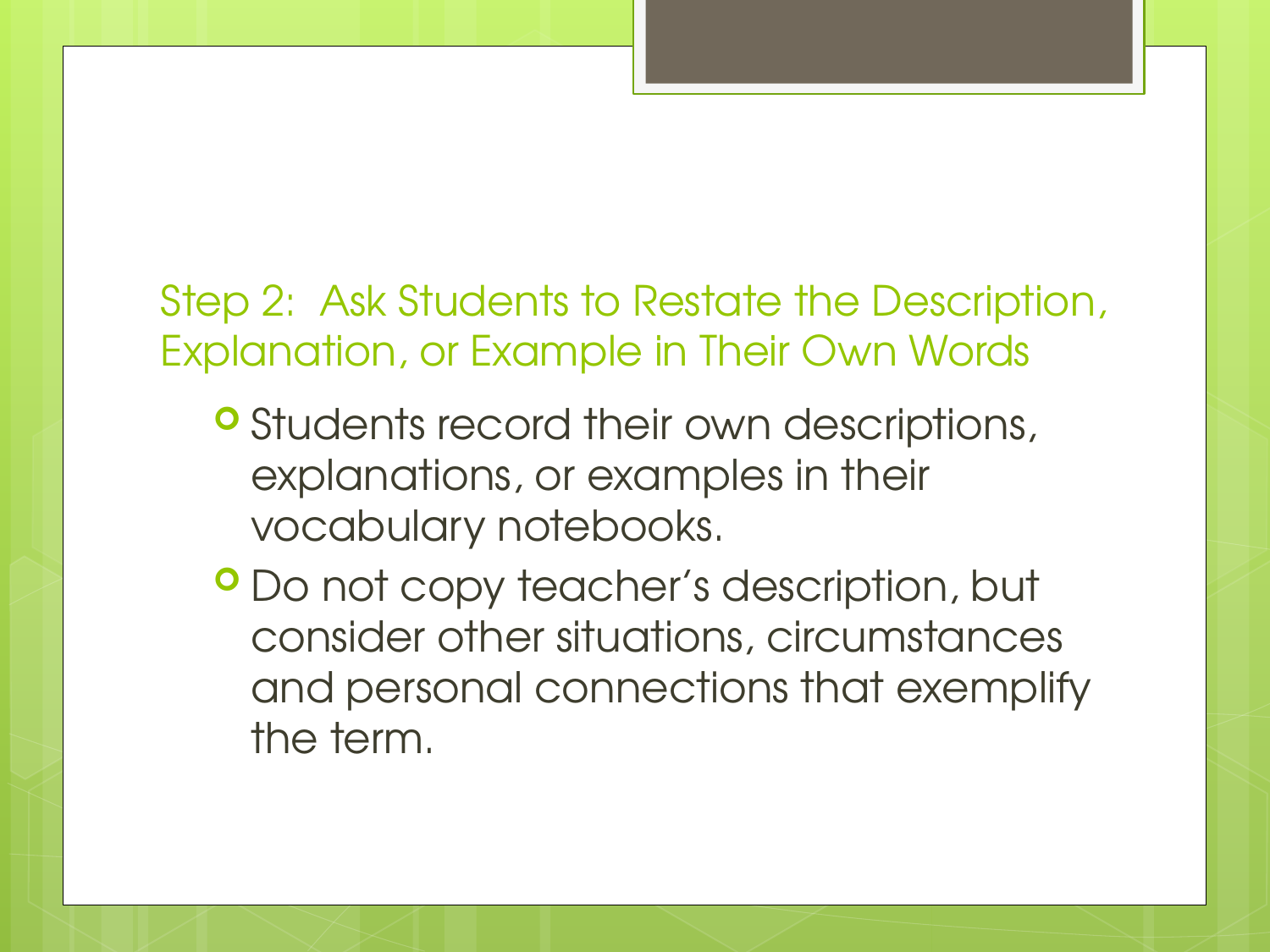

# Step 2:  Ask Students to Restate the Description, Explanation, or Example in Their Own Words
Students record their own descriptions, explanations, or examples in their vocabulary notebooks.
Do not copy teacher’s description, but consider other situations, circumstances and personal connections that exemplify the term.